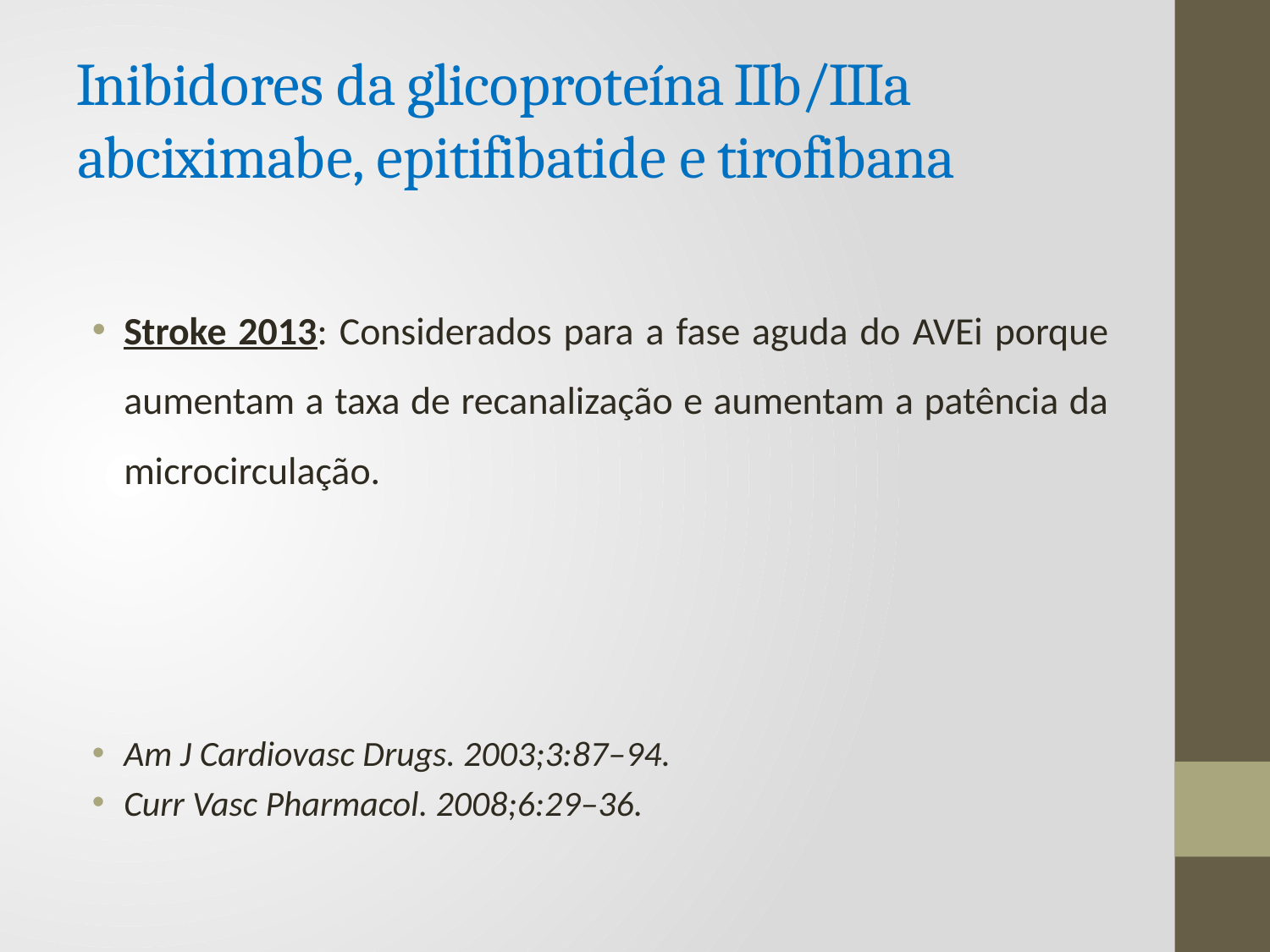

# Inibidores da glicoproteína IIb/IIIa abciximabe, epitifibatide e tirofibana

Stroke 2013: Considerados para a fase aguda do AVEi porque aumentam a taxa de recanalização e aumentam a patência da microcirculação.

Am J Cardiovasc Drugs. 2003;3:87–94.
Curr Vasc Pharmacol. 2008;6:29–36.